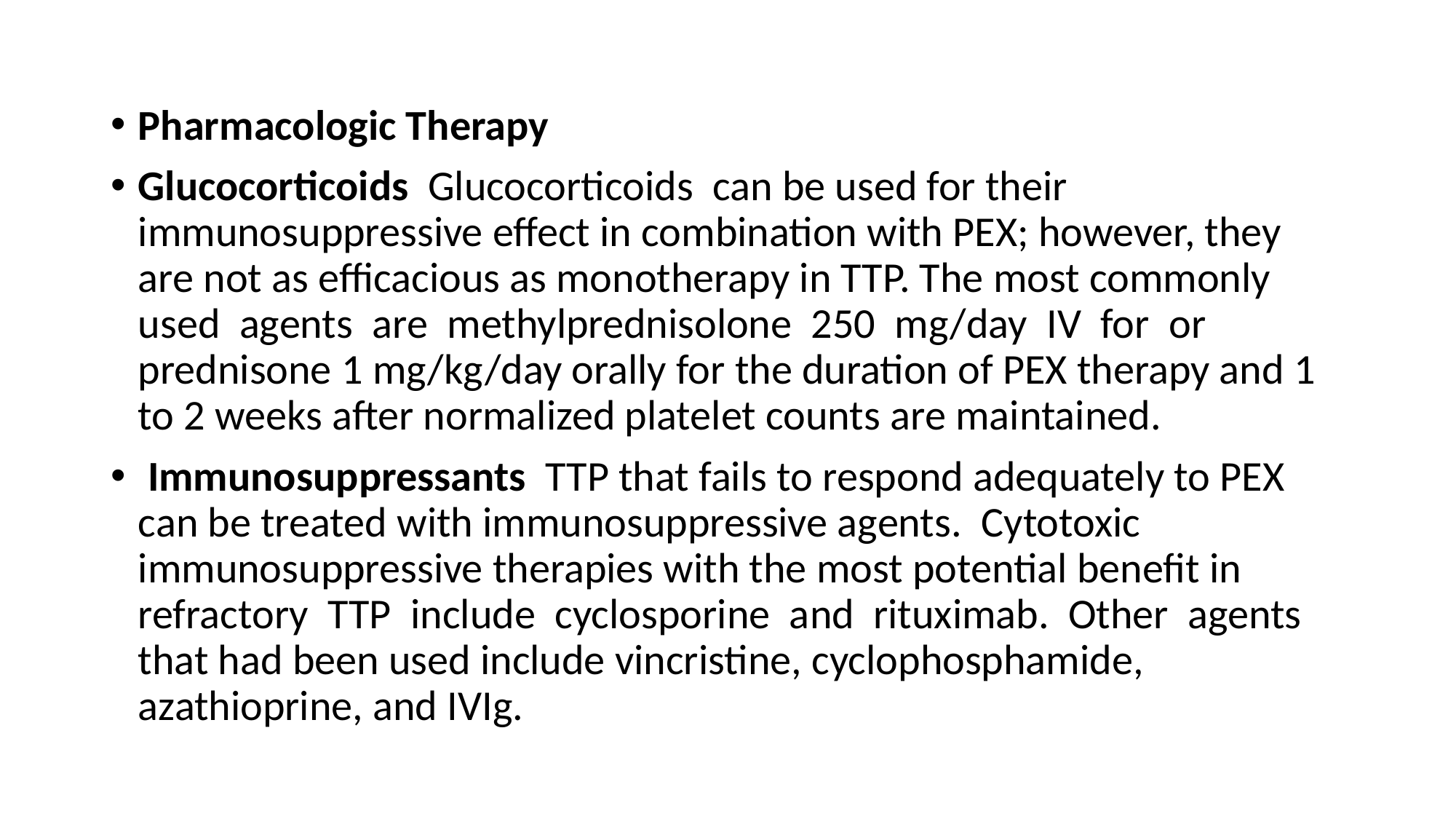

Pharmacologic Therapy
Glucocorticoids  Glucocorticoids  can be used for their immunosuppressive effect in combination with PEX; however, they are not as efficacious as monotherapy in TTP. The most commonly used  agents  are  methylprednisolone  250  mg/day  IV  for  or  prednisone 1 mg/kg/day orally for the duration of PEX therapy and 1 to 2 weeks after normalized platelet counts are maintained.
 Immunosuppressants  TTP that fails to respond adequately to PEX can be treated with immunosuppressive agents.  Cytotoxic immunosuppressive therapies with the most potential benefit in refractory  TTP  include  cyclosporine  and  rituximab.  Other  agents that had been used include vincristine, cyclophosphamide, azathioprine, and IVIg.